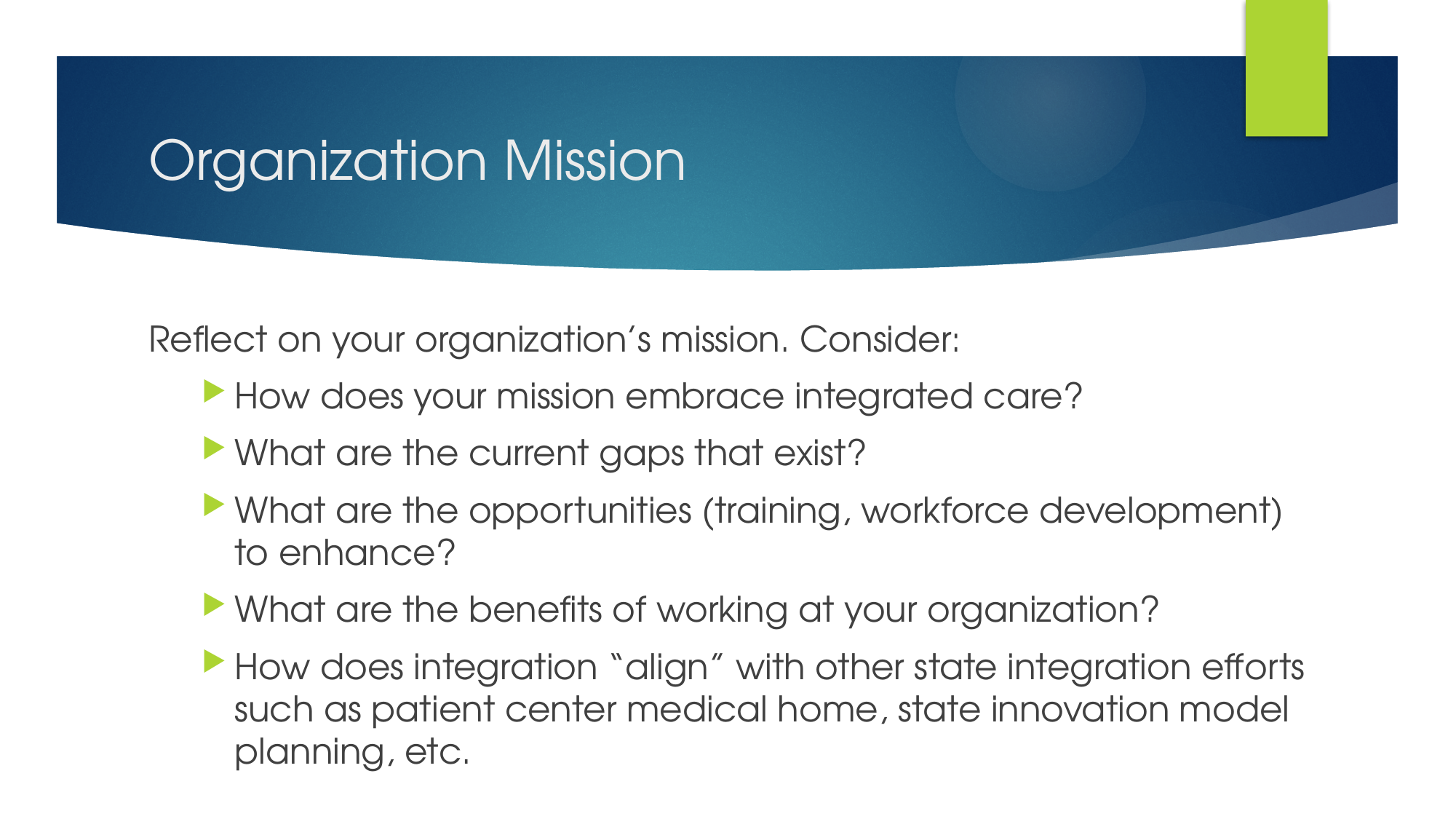

# Organization Mission
Reflect on your organization’s mission. Consider:
How does your mission embrace integrated care?
What are the current gaps that exist?
What are the opportunities (training, workforce development) to enhance?
What are the benefits of working at your organization?
How does integration “align” with other state integration efforts such as patient center medical home, state innovation model planning, etc.